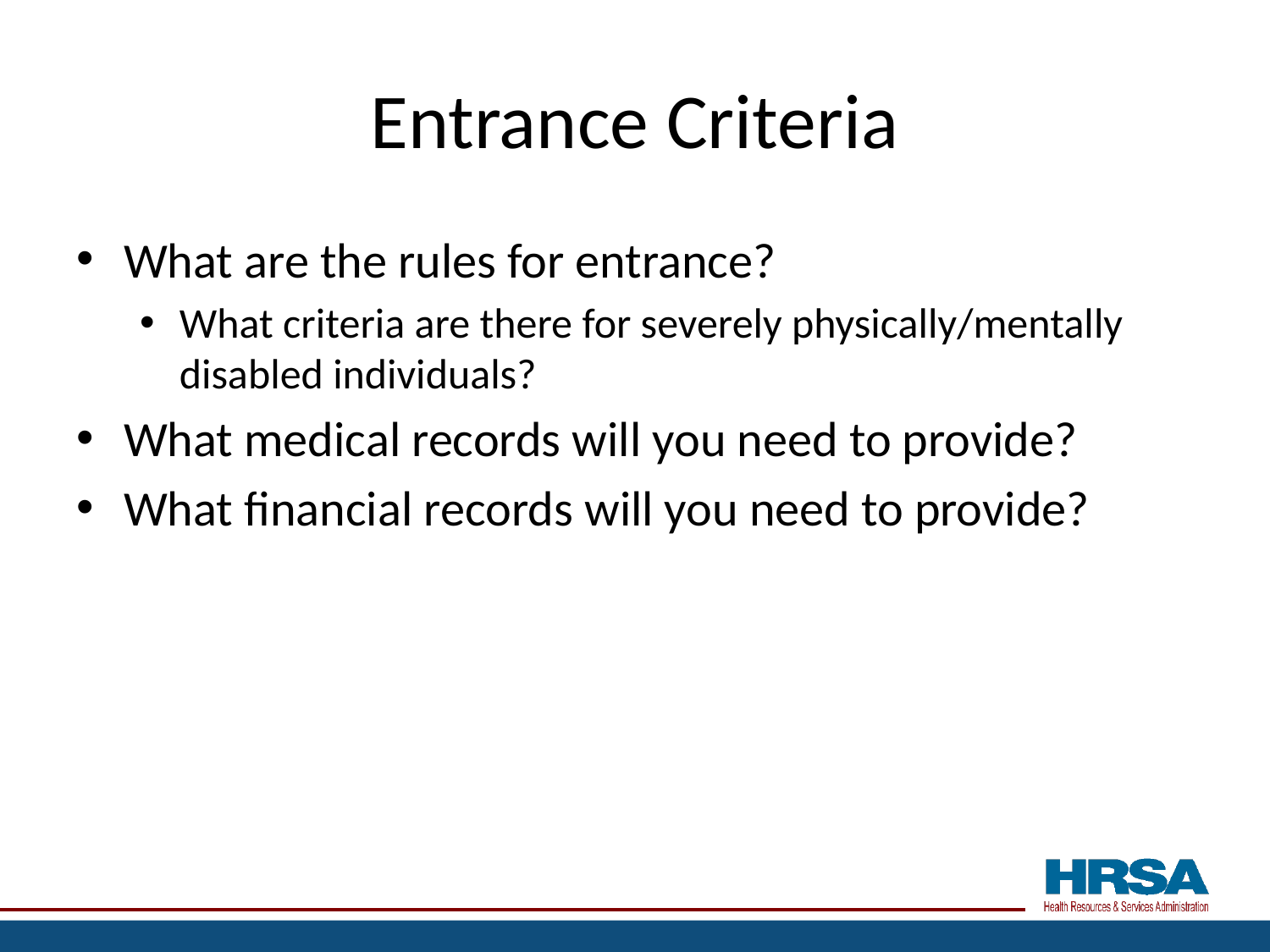

# Entrance Criteria
What are the rules for entrance?
What criteria are there for severely physically/mentally disabled individuals?
What medical records will you need to provide?
What financial records will you need to provide?